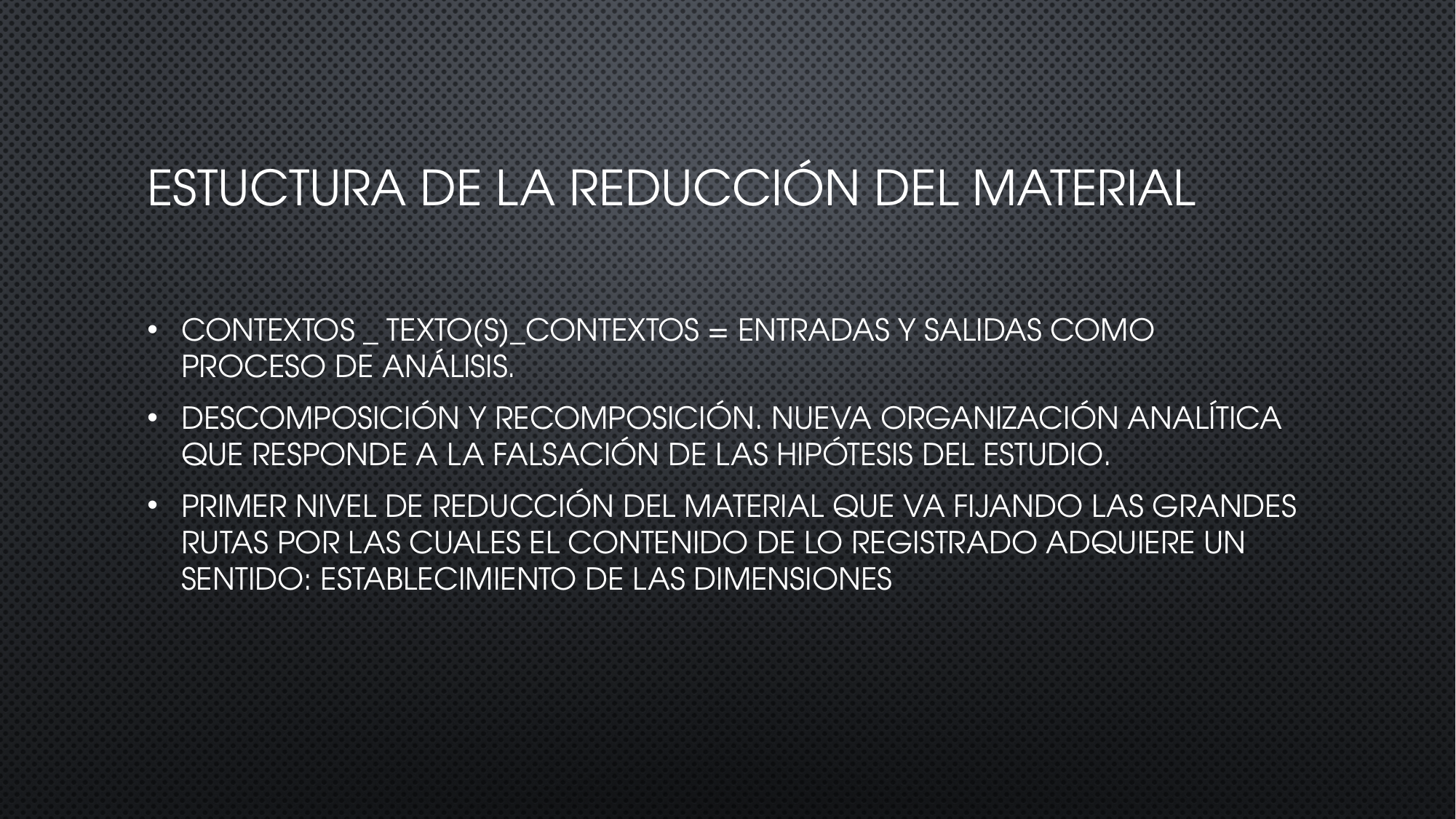

# Estuctura de la reducción del material
Contextos _ Texto(s)_Contextos = Entradas y salidas como proceso de análisis.
Descomposición y recomposición. Nueva organización analítica que responde a la falsación de las hipótesis del estudio.
primer nivel de reducción del material que va fijando las grandes rutas por las cuales el contenido de lo registrado adquiere un sentido: ESTABLECIMIENTO DE LAS DIMENSIONES